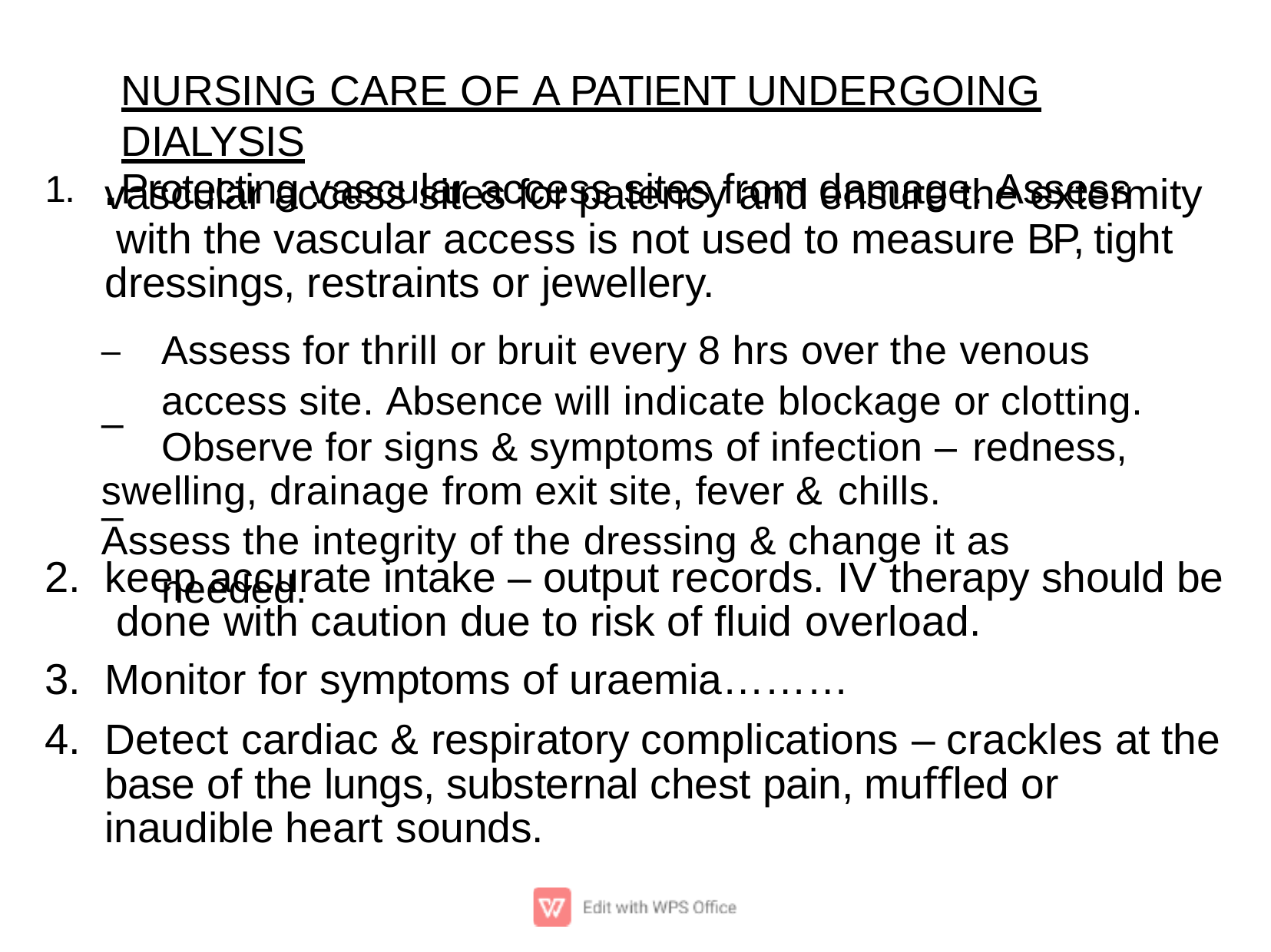

NURSING CARE OF A PATIENT UNDERGOING DIALYSIS
# 1.	.Protecting vascular access sites from damage. Assess
vascular access sites for patency and ensure the extermity  with the vascular access is not used to measure BP, tight  dressings, restraints or jewellery.
–	Assess for thrill or bruit every 8 hrs over the venous  access site. Absence will indicate blockage or clotting.  Observe for signs & symptoms of infection – redness,
swelling, drainage from exit site, fever & chills.
Assess the integrity of the dressing & change it as needed.
–
–
keep accurate intake – output records. IV therapy should be  done with caution due to risk of ﬂuid overload.
Monitor for symptoms of uraemia………
Detect cardiac & respiratory complications – crackles at the  base of the lungs, substernal chest pain, muﬄed or  inaudible heart sounds.